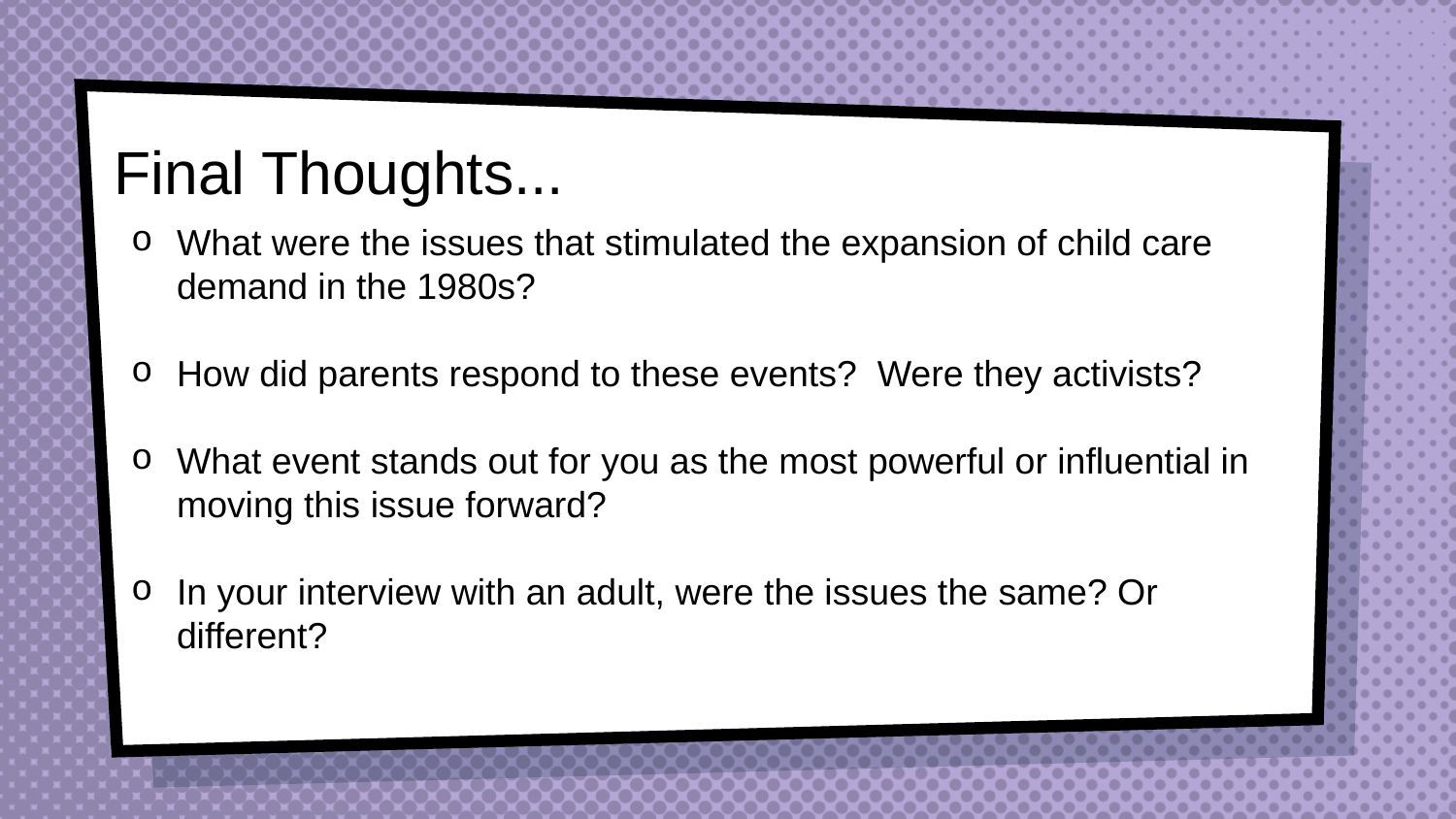

# Final Thoughts...
What were the issues that stimulated the expansion of child care demand in the 1980s?

How did parents respond to these events?  Were they activists?

What event stands out for you as the most powerful or influential in moving this issue forward?

In your interview with an adult, were the issues the same? Or different?